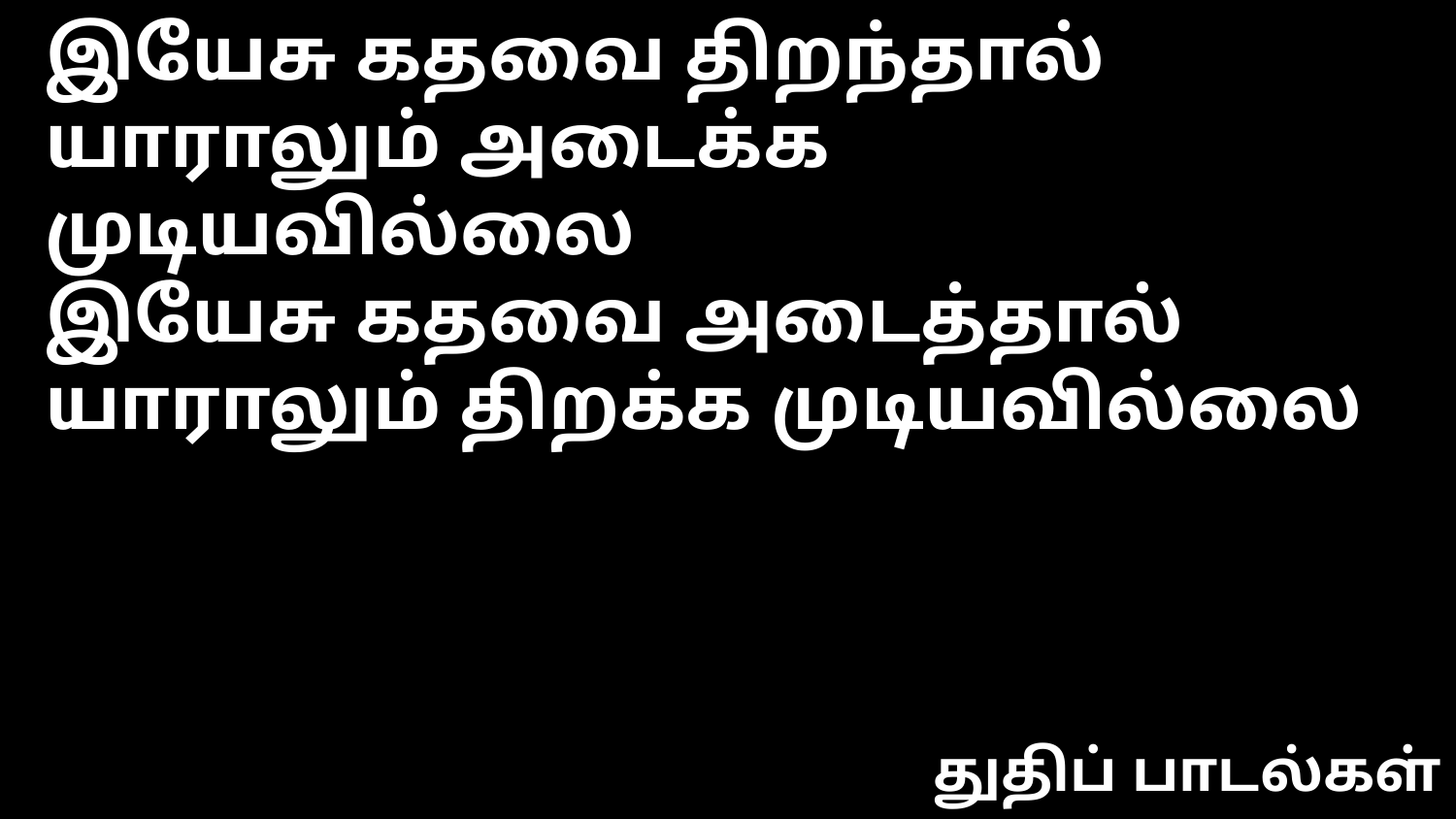

இயேசு கதவை திறந்தால்
யாராலும் அடைக்க முடியவில்லை
இயேசு கதவை அடைத்தால்
யாராலும் திறக்க முடியவில்லை

துதிப் பாடல்கள்